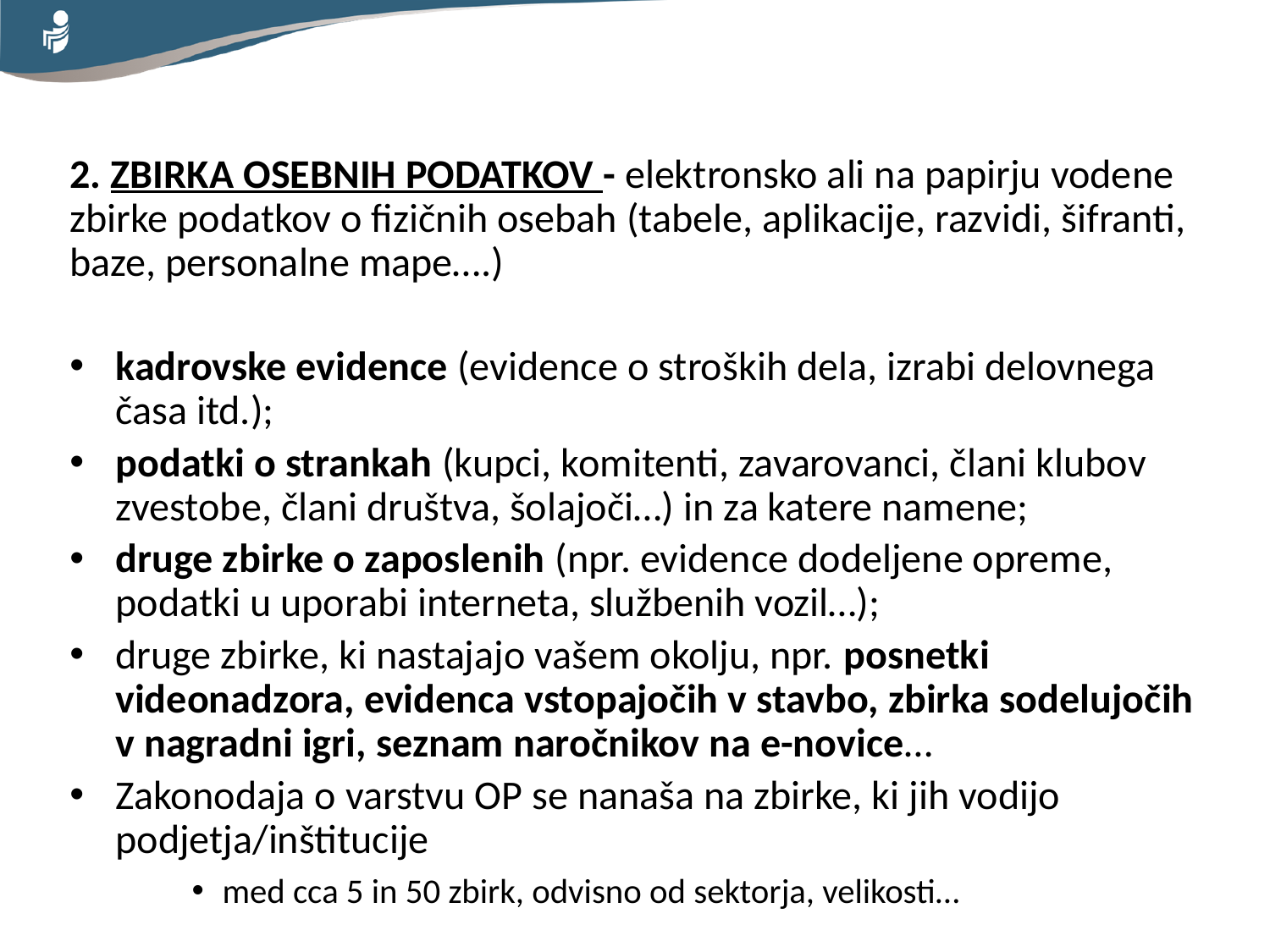

2. ZBIRKA OSEBNIH PODATKOV - elektronsko ali na papirju vodene zbirke podatkov o fizičnih osebah (tabele, aplikacije, razvidi, šifranti, baze, personalne mape….)

kadrovske evidence (evidence o stroških dela, izrabi delovnega časa itd.);
podatki o strankah (kupci, komitenti, zavarovanci, člani klubov zvestobe, člani društva, šolajoči…) in za katere namene;
druge zbirke o zaposlenih (npr. evidence dodeljene opreme, podatki u uporabi interneta, službenih vozil…);
druge zbirke, ki nastajajo vašem okolju, npr. posnetki videonadzora, evidenca vstopajočih v stavbo, zbirka sodelujočih v nagradni igri, seznam naročnikov na e-novice…
Zakonodaja o varstvu OP se nanaša na zbirke, ki jih vodijo podjetja/inštitucije
med cca 5 in 50 zbirk, odvisno od sektorja, velikosti…